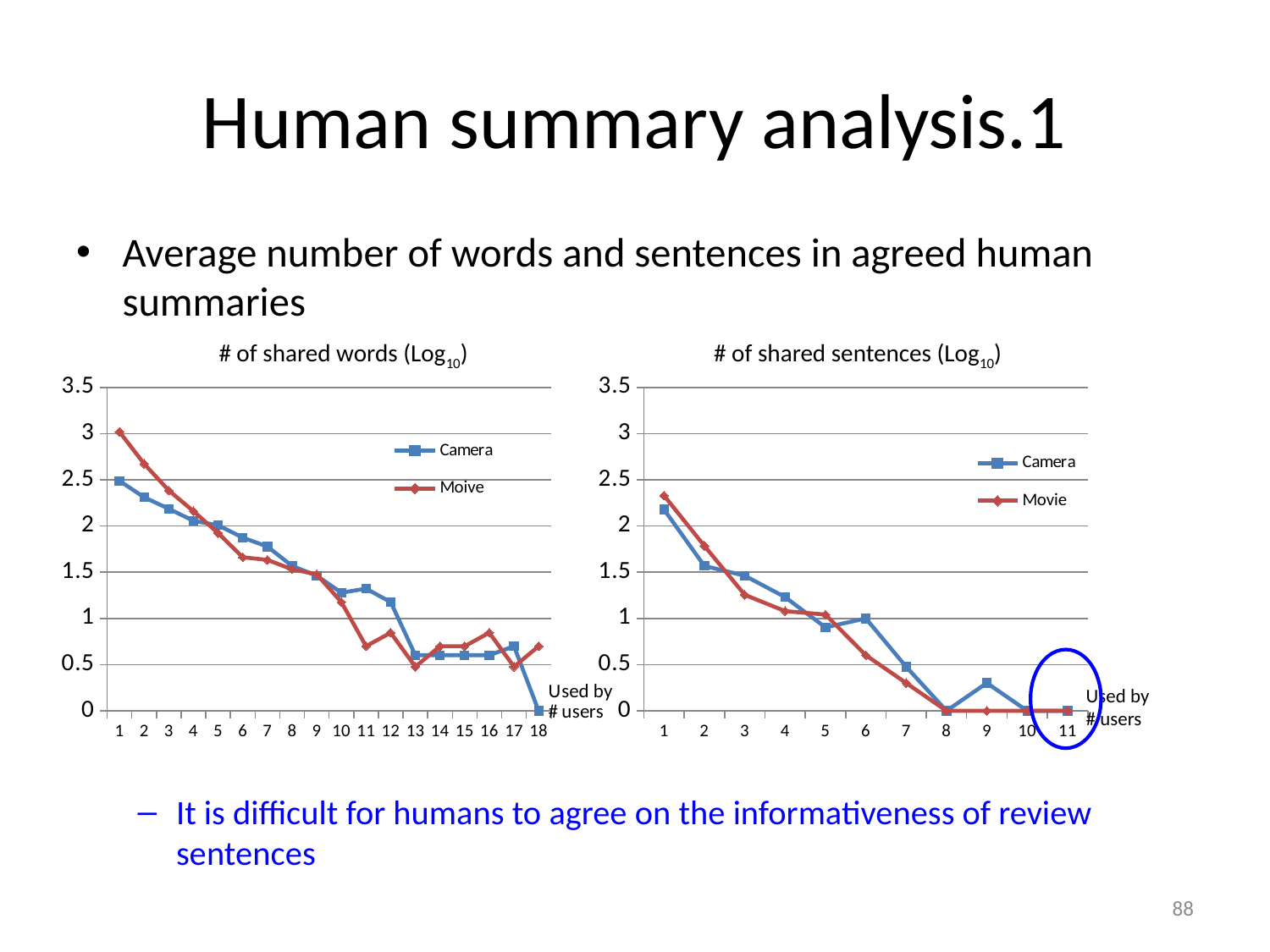

# Human summary analysis.1
Average number of words and sentences in agreed human summaries

It is difficult for humans to agree on the informativeness of review sentences

# of shared words (Log10)

# of shared sentences (Log10)

### Chart

| Category | Camera | Moive |
|---|---|---|

### Chart

| Category | Camera | Movie |
|---|---|---|
Used by
# users
88